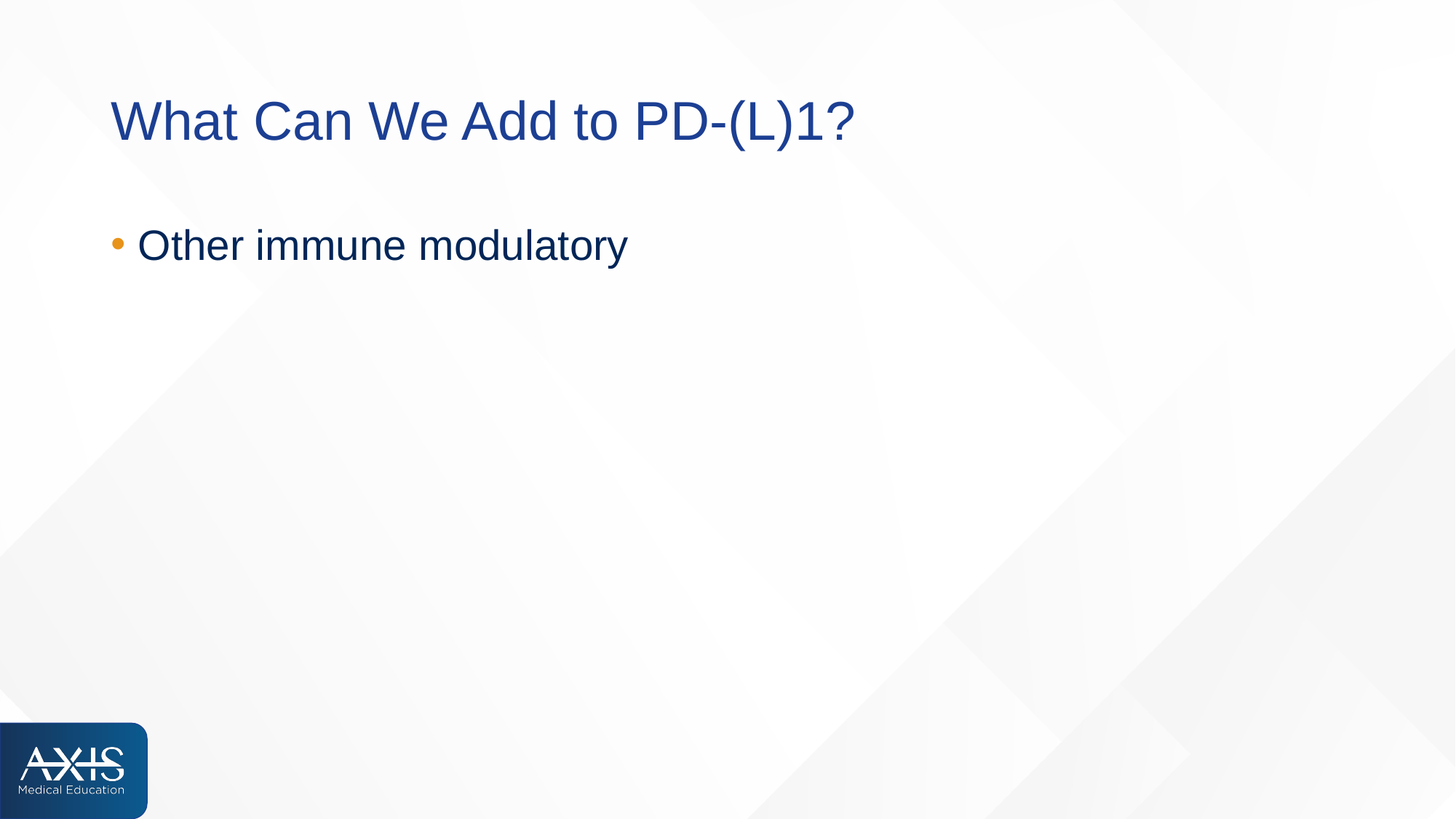

# What Can We Add to PD-(L)1?
Other immune modulatory